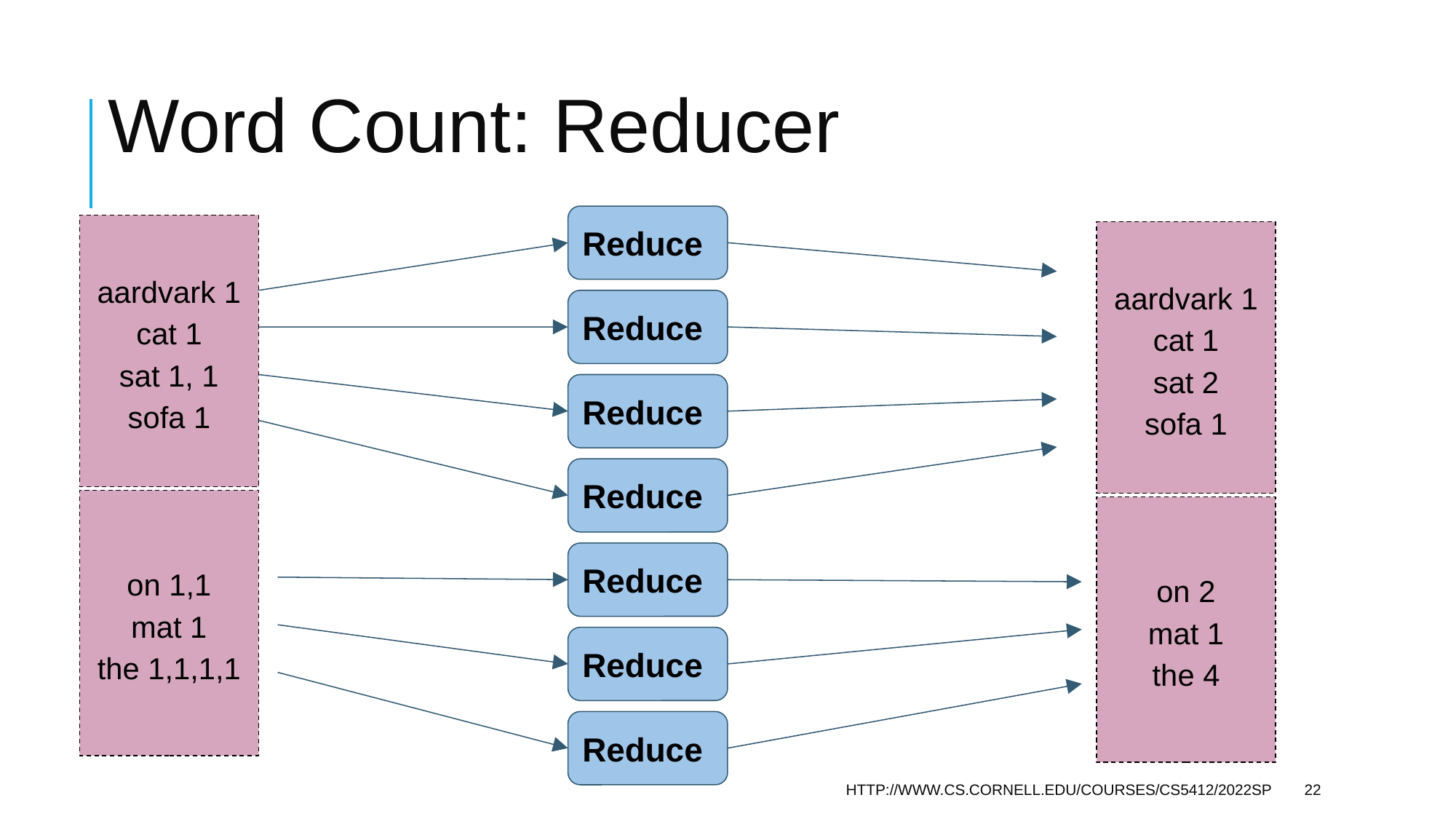

# Word Count: Reducer
Reduce
Result
aardvark 1
cat 1
sat 1, 1
sofa 1
aardvark 1
cat 1
sat 2
sofa 1
Reduce
Reduce
Reduce
on 1,1
mat 1
the 1,1,1,1
on 2
mat 1
the 4
Reduce
Reduce
Reduce
HTTP://WWW.CS.CORNELL.EDU/COURSES/CS5412/2022SP
22